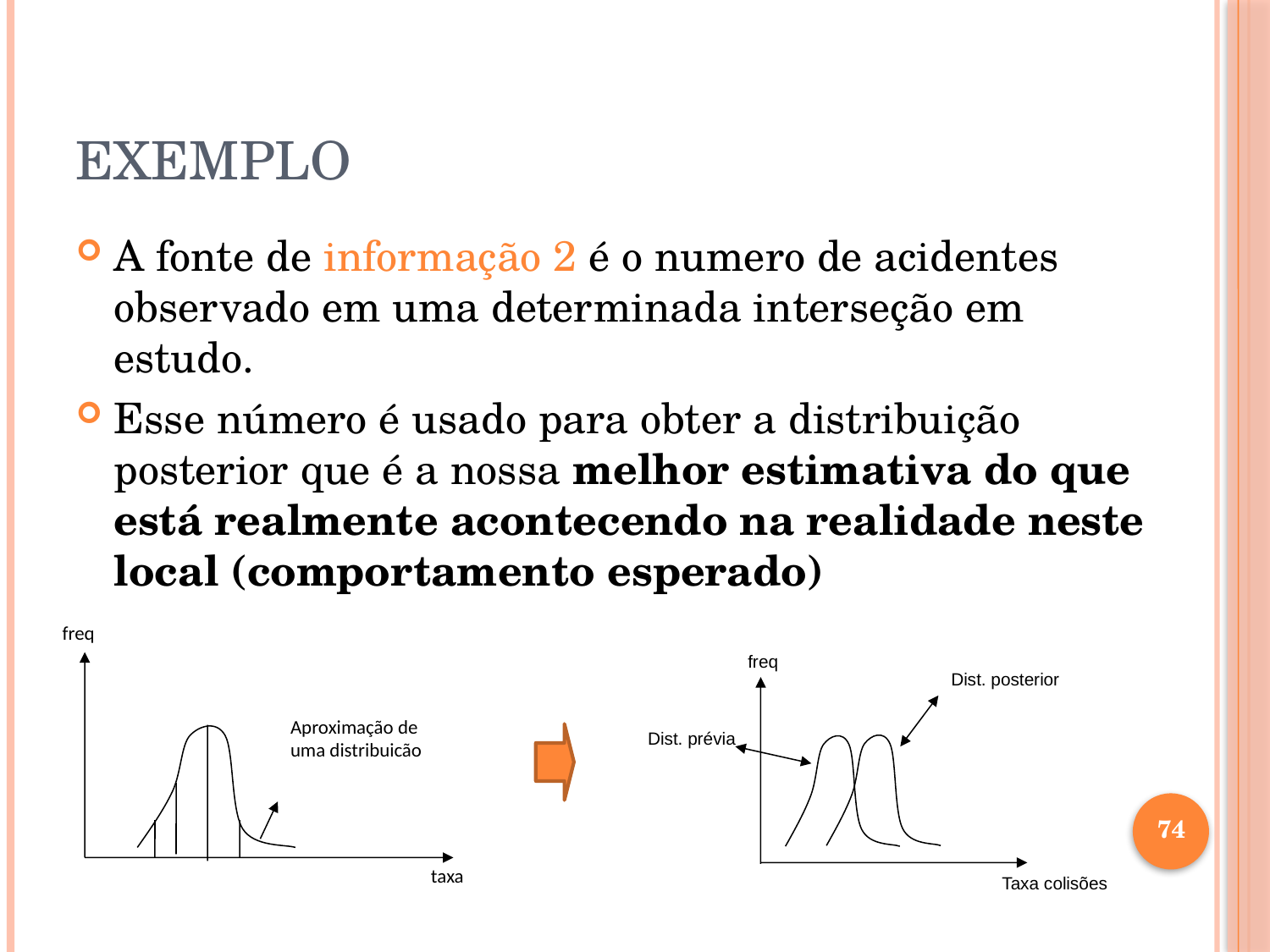

# Exemplo
A fonte de informação 2 é o numero de acidentes observado em uma determinada interseção em  estudo.
Esse número é usado para obter a distribuição posterior que é a nossa melhor estimativa do que está realmente acontecendo na realidade neste local (comportamento esperado)
freq

Aproximação de uma distribuicão

taxa
freq
Dist. posterior

Dist. prévia

Taxa colisões

74